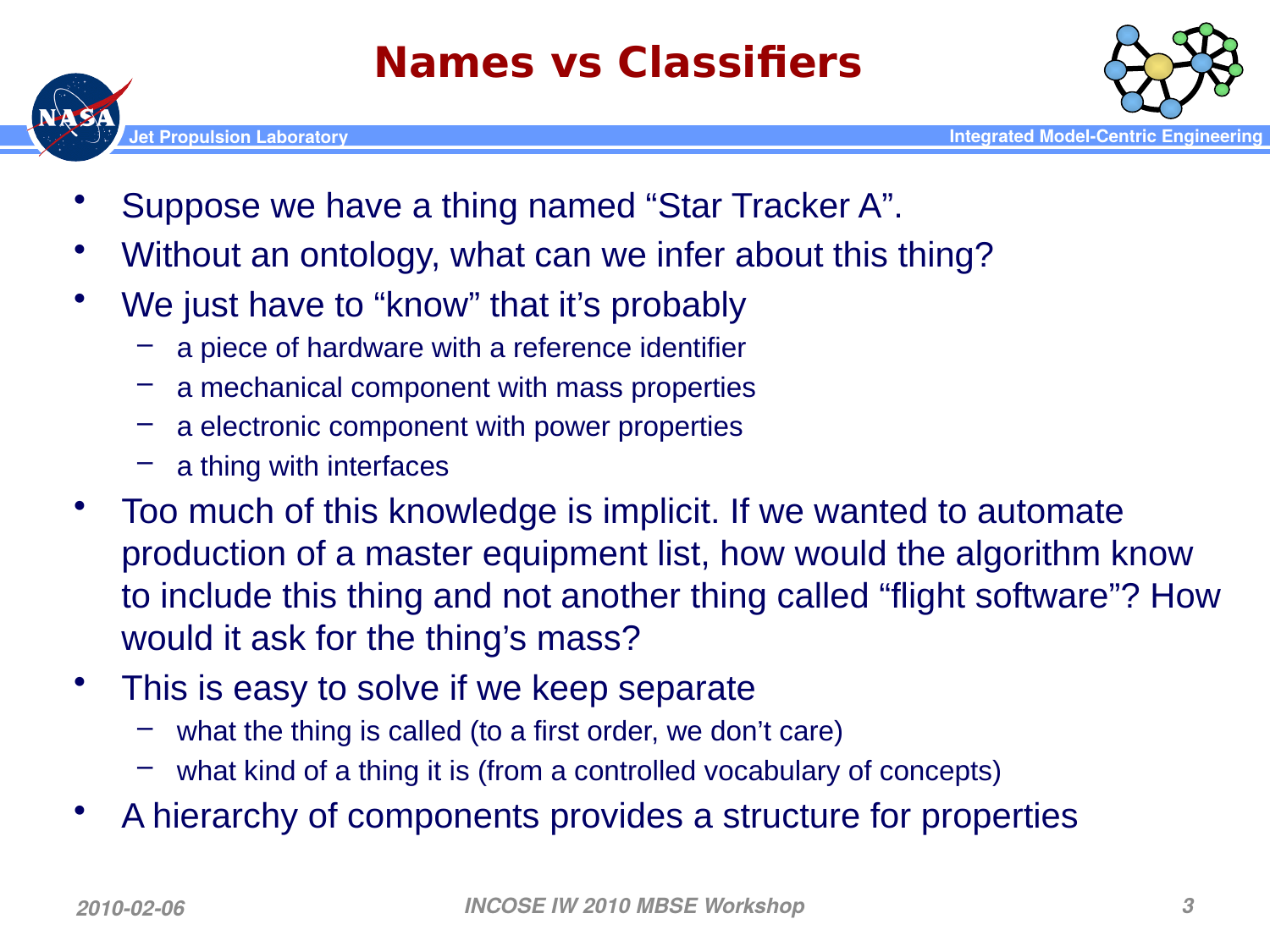

# Names vs Classifiers
Suppose we have a thing named “Star Tracker A”.
Without an ontology, what can we infer about this thing?
We just have to “know” that it’s probably
a piece of hardware with a reference identifier
a mechanical component with mass properties
a electronic component with power properties
a thing with interfaces
Too much of this knowledge is implicit. If we wanted to automate production of a master equipment list, how would the algorithm know to include this thing and not another thing called “flight software”? How would it ask for the thing’s mass?
This is easy to solve if we keep separate
what the thing is called (to a first order, we don’t care)
what kind of a thing it is (from a controlled vocabulary of concepts)
A hierarchy of components provides a structure for properties
2010-02-06
INCOSE IW 2010 MBSE Workshop
3